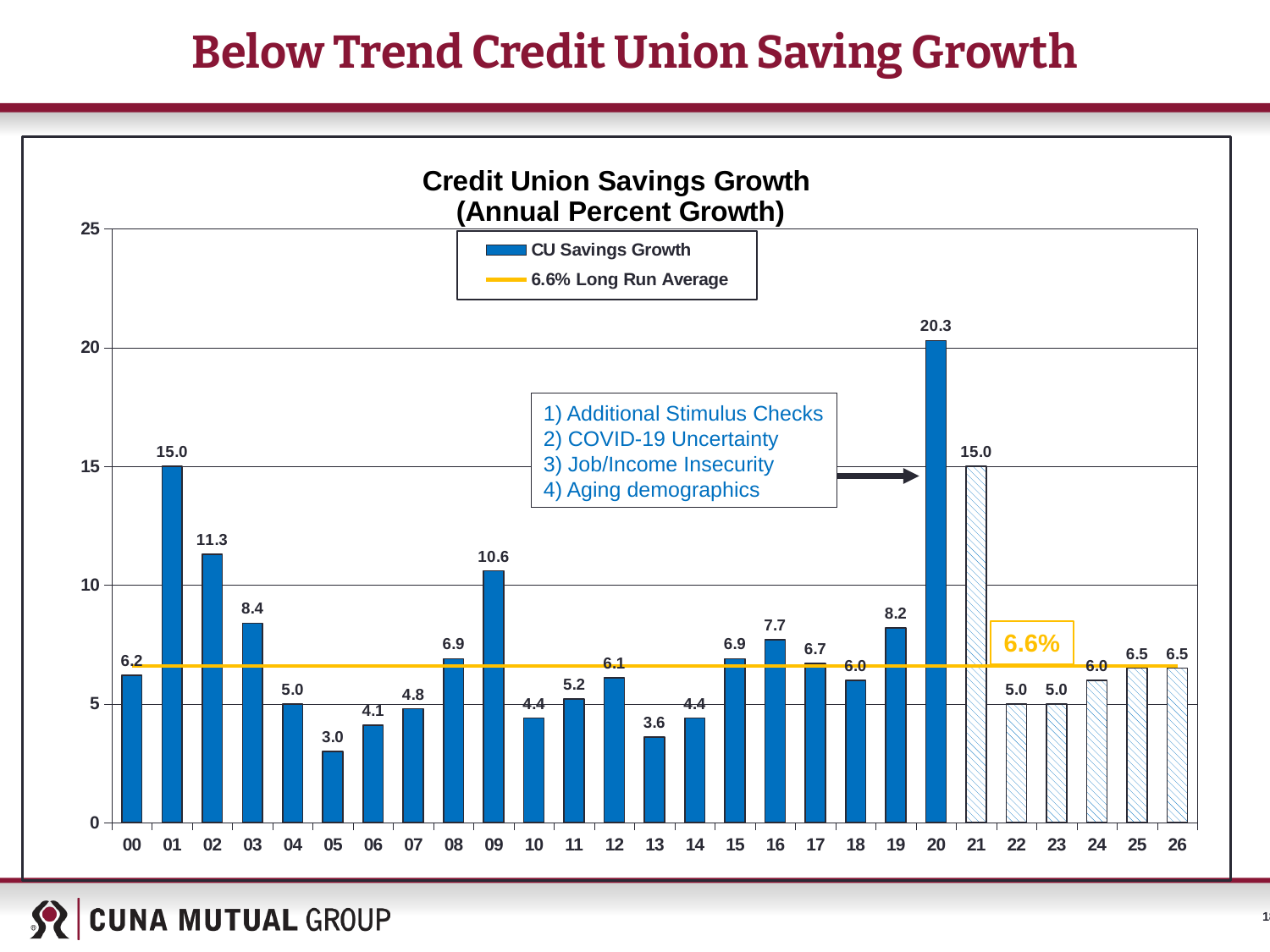

# Below Trend Credit Union Saving Growth

### Chart: Credit Union Savings Growth
 (Annual Percent Growth)

| Category | CU Savings Growth | 6.6% Long Run Average |
|---|---|---|
| 00 | 6.2 | 6.6 |
| 01 | 15.0 | 6.6 |
| 02 | 11.3 | 6.6 |
| 03 | 8.4 | 6.6 |
| 04 | 5.0 | 6.6 |
| 05 | 3.0 | 6.6 |
| 06 | 4.1 | 6.6 |
| 07 | 4.8 | 6.6 |
| 08 | 6.9 | 6.6 |
| 09 | 10.6 | 6.6 |
| 10 | 4.4 | 6.6 |
| 11 | 5.2 | 6.6 |
| 12 | 6.1 | 6.6 |
| 13 | 3.6 | 6.6 |
| 14 | 4.4 | 6.6 |
| 15 | 6.9 | 6.6 |
| 16 | 7.7 | 6.6 |
| 17 | 6.7 | 6.6 |
| 18 | 6.0 | 6.6 |
| 19 | 8.2 | 6.6 |
| 20 | 20.3 | 6.6 |
| 21 | 15.0 | 6.6 |
| 22 | 5.0 | 6.6 |
| 23 | 5.0 | 6.6 |
| 24 | 6.0 | 6.6 |
| 25 | 6.5 | 6.6 |
| 26 | 6.5 | 6.6 |
1) Additional Stimulus Checks
2) COVID-19 Uncertainty
3) Job/Income Insecurity
4) Aging demographics
6.6%